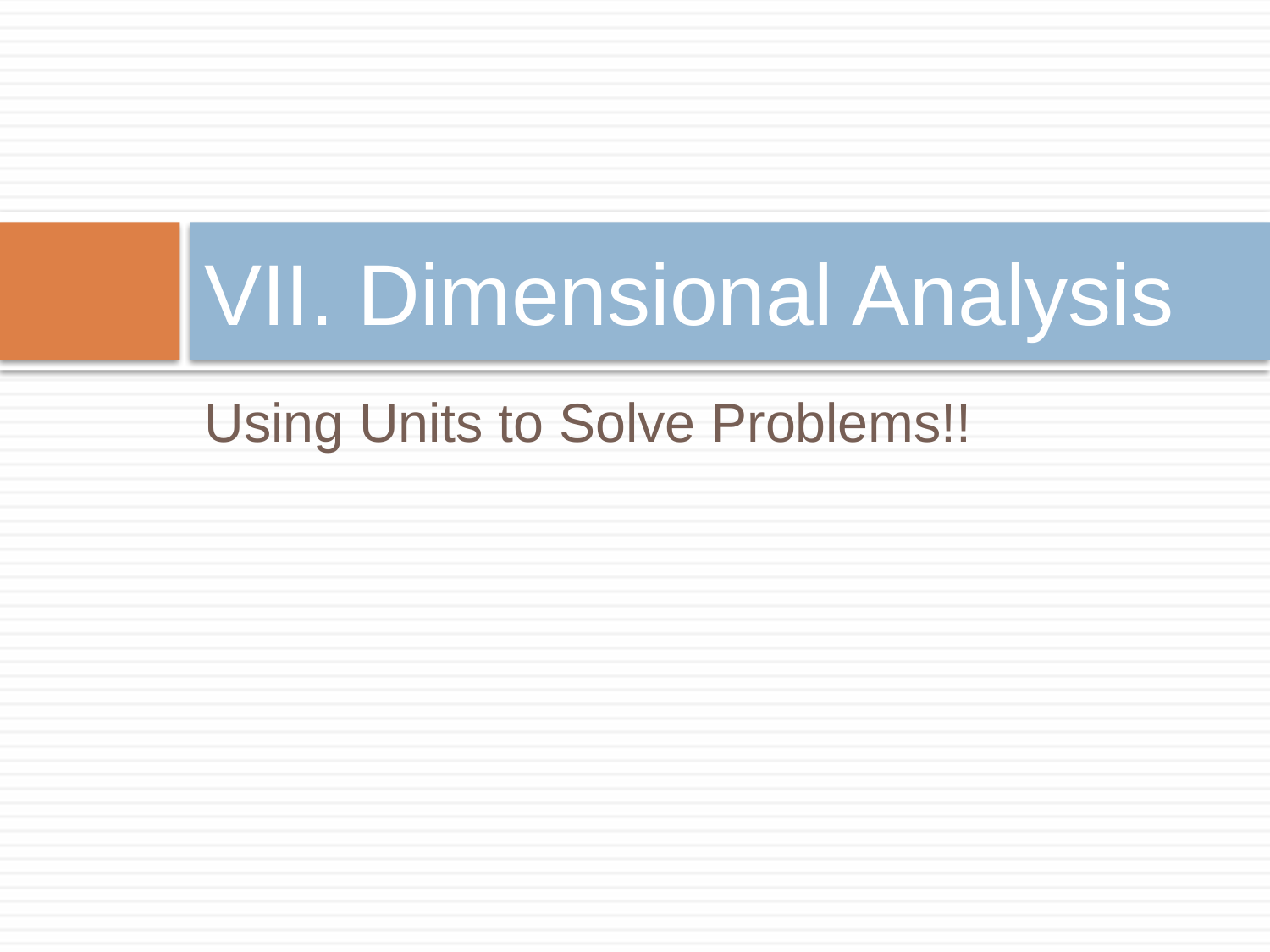

# VII. Dimensional Analysis
Using Units to Solve Problems!!